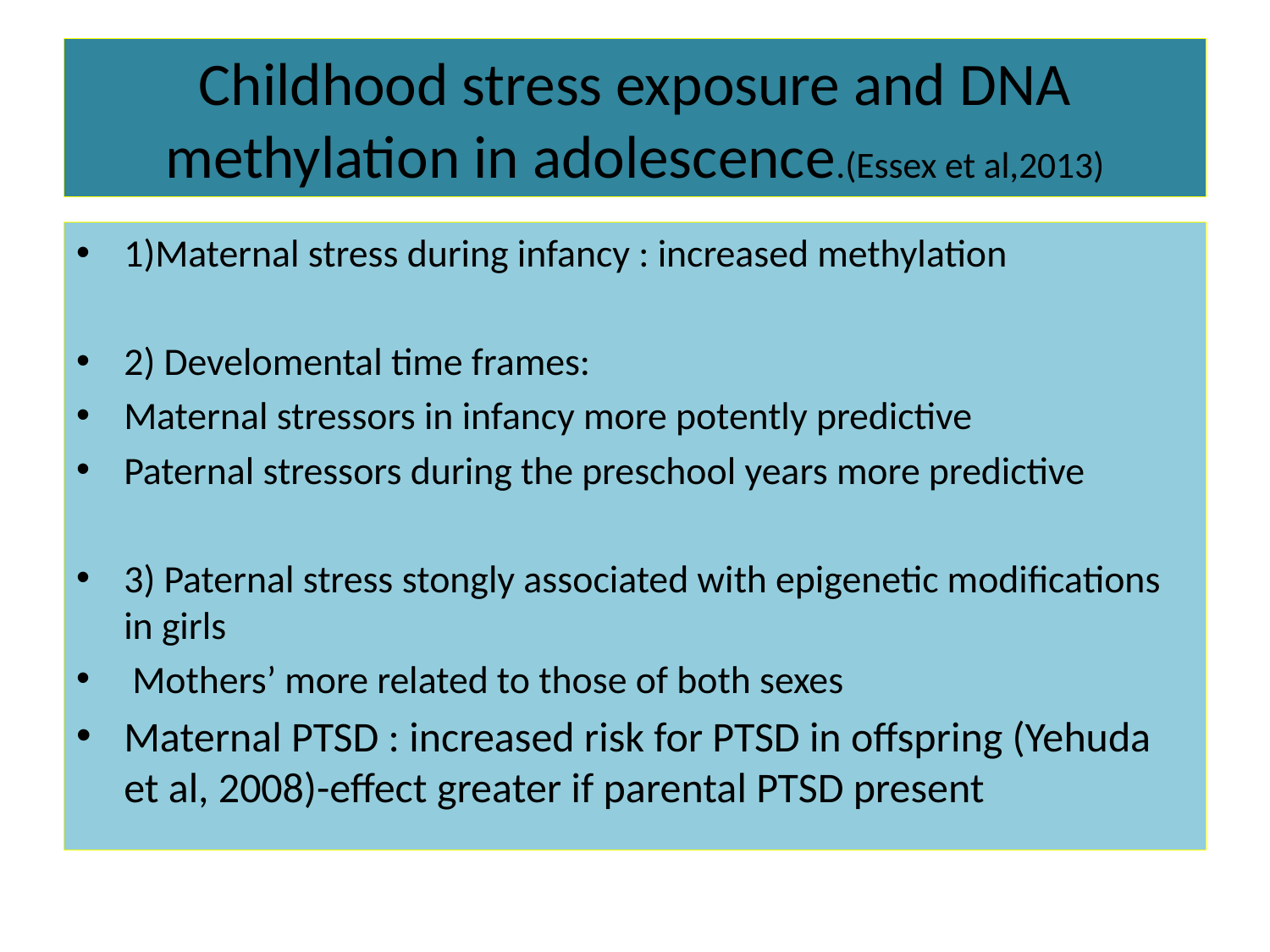

# Childhood stress exposure and DNA methylation in adolescence.(Essex et al,2013)
1)Maternal stress during infancy : increased methylation

2) Develomental time frames:
Maternal stressors in infancy more potently predictive
Paternal stressors during the preschool years more predictive

3) Paternal stress stongly associated with epigenetic modifications  in girls
 Mothers’ more related to those of both sexes
Maternal PTSD : increased risk for PTSD in offspring (Yehuda et al, 2008)-effect greater if parental PTSD present